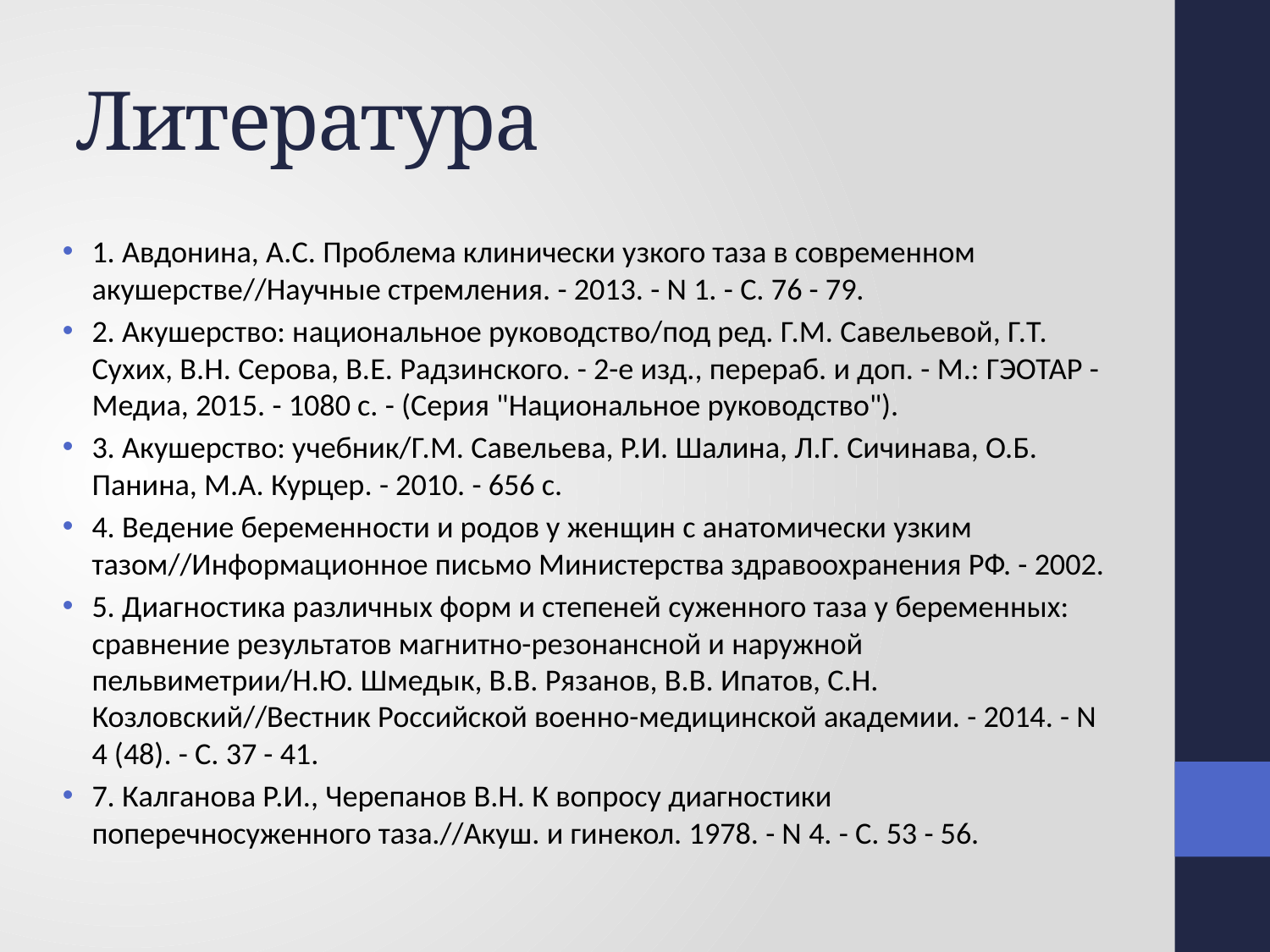

# Литература
1. Авдонина, А.С. Проблема клинически узкого таза в современном акушерстве//Научные стремления. - 2013. - N 1. - С. 76 - 79.
2. Акушерство: национальное руководство/под ред. Г.М. Савельевой, Г.Т. Сухих, В.Н. Серова, В.Е. Радзинского. - 2-е изд., перераб. и доп. - М.: ГЭОТАР - Медиа, 2015. - 1080 с. - (Серия "Национальное руководство").
3. Акушерство: учебник/Г.М. Савельева, Р.И. Шалина, Л.Г. Сичинава, О.Б. Панина, М.А. Курцер. - 2010. - 656 с.
4. Ведение беременности и родов у женщин с анатомически узким тазом//Информационное письмо Министерства здравоохранения РФ. - 2002.
5. Диагностика различных форм и степеней суженного таза у беременных: сравнение результатов магнитно-резонансной и наружной пельвиметрии/Н.Ю. Шмедык, В.В. Рязанов, В.В. Ипатов, С.Н. Козловский//Вестник Российской военно-медицинской академии. - 2014. - N 4 (48). - С. 37 - 41.
7. Калганова Р.И., Черепанов В.Н. К вопросу диагностики поперечносуженного таза.//Акуш. и гинекол. 1978. - N 4. - С. 53 - 56.